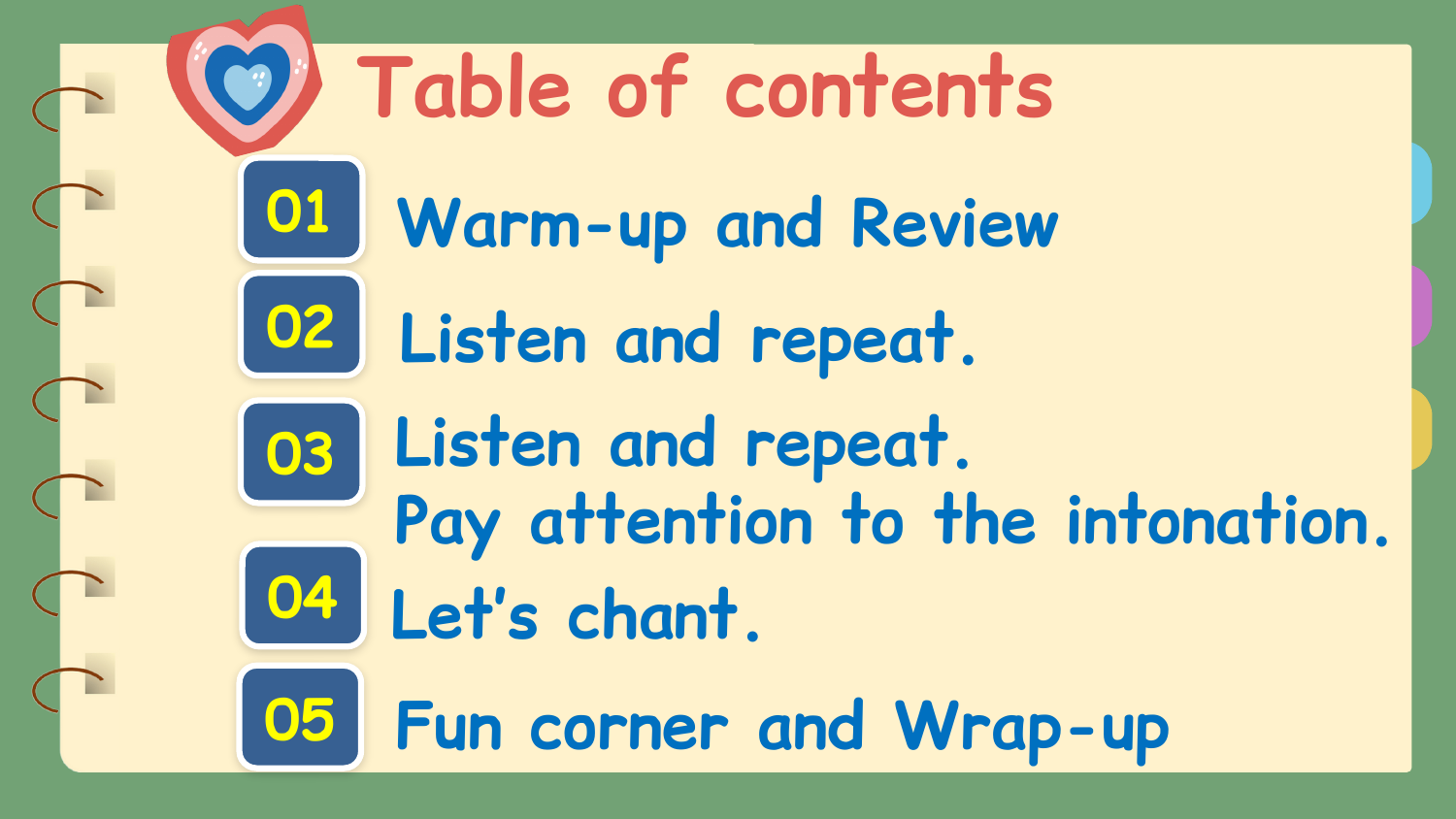

Table of contents

01
Warm-up and Review

02

Listen and repeat.
Listen and repeat.
Pay attention to the intonation.

03
04
Let’s chant.
05
Fun corner and Wrap-up